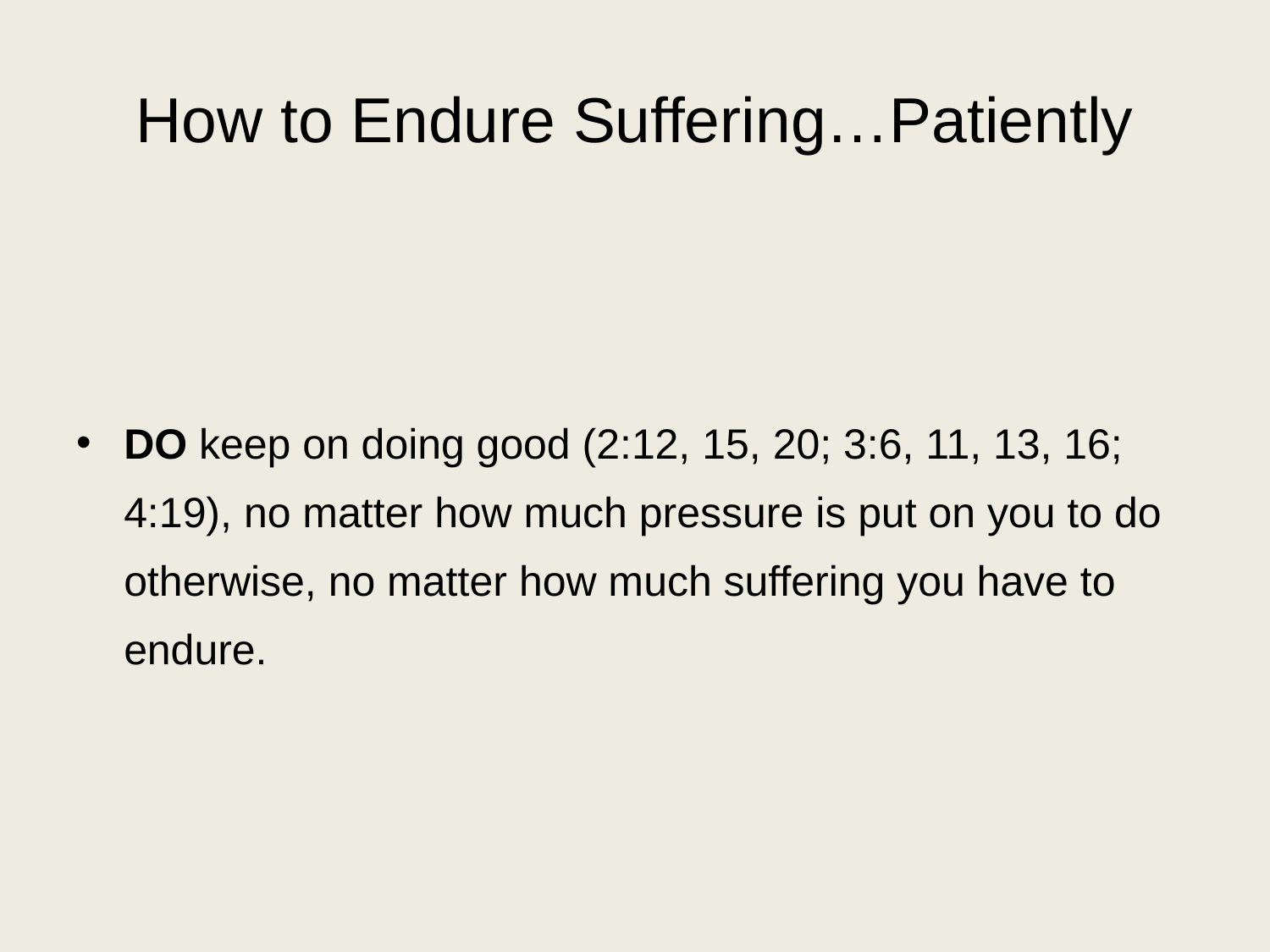

# How to Endure Suffering…Patiently
DO keep on doing good (2:12, 15, 20; 3:6, 11, 13, 16; 4:19), no matter how much pressure is put on you to do otherwise, no matter how much suffering you have to endure.